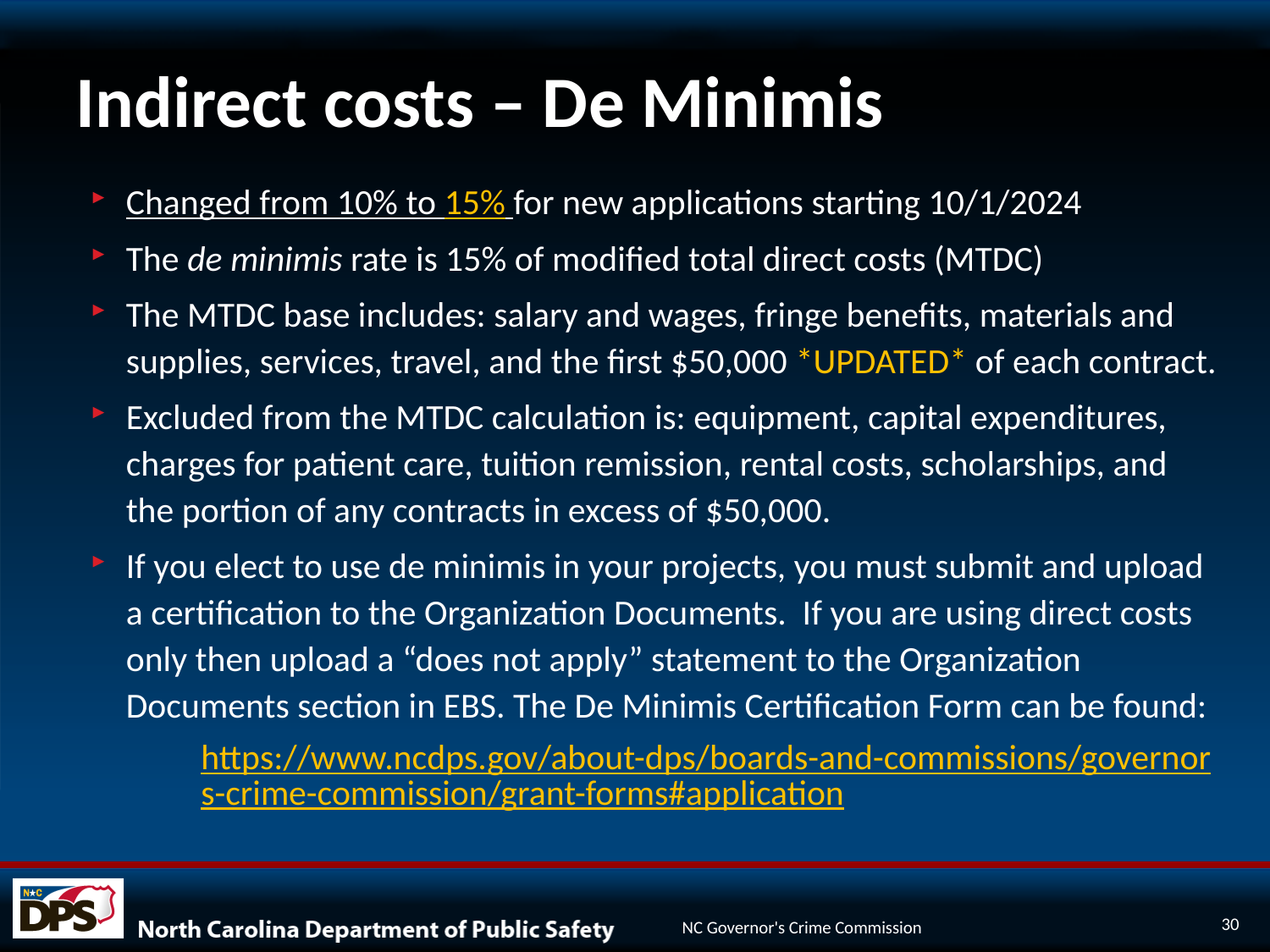

# Indirect costs – De Minimis
Changed from 10% to 15% for new applications starting 10/1/2024
The de minimis rate is 15% of modified total direct costs (MTDC)
The MTDC base includes: salary and wages, fringe benefits, materials and supplies, services, travel, and the first $50,000 *UPDATED* of each contract.
Excluded from the MTDC calculation is: equipment, capital expenditures, charges for patient care, tuition remission, rental costs, scholarships, and the portion of any contracts in excess of $50,000.
If you elect to use de minimis in your projects, you must submit and upload a certification to the Organization Documents.  If you are using direct costs only then upload a “does not apply” statement to the Organization Documents section in EBS. The De Minimis Certification Form can be found:
https://www.ncdps.gov/about-dps/boards-and-commissions/governors-crime-commission/grant-forms#application

30
NC Governor's Crime Commission